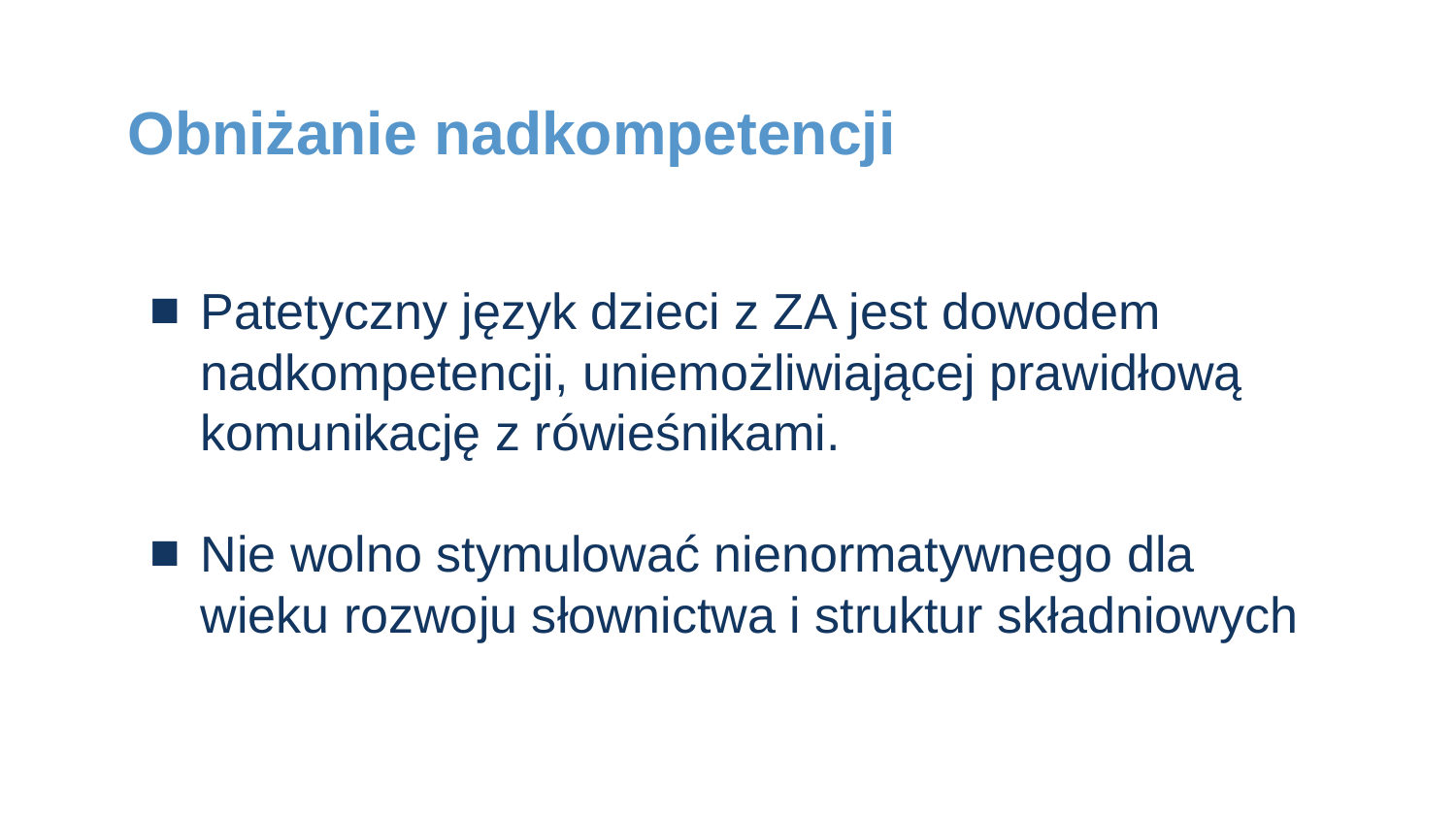

# Obniżanie nadkompetencji

Patetyczny język dzieci z ZA jest dowodem nadkompetencji, uniemożliwiającej prawidłową komunikację z rówieśnikami.

Nie wolno stymulować nienormatywnego dla wieku rozwoju słownictwa i struktur składniowych